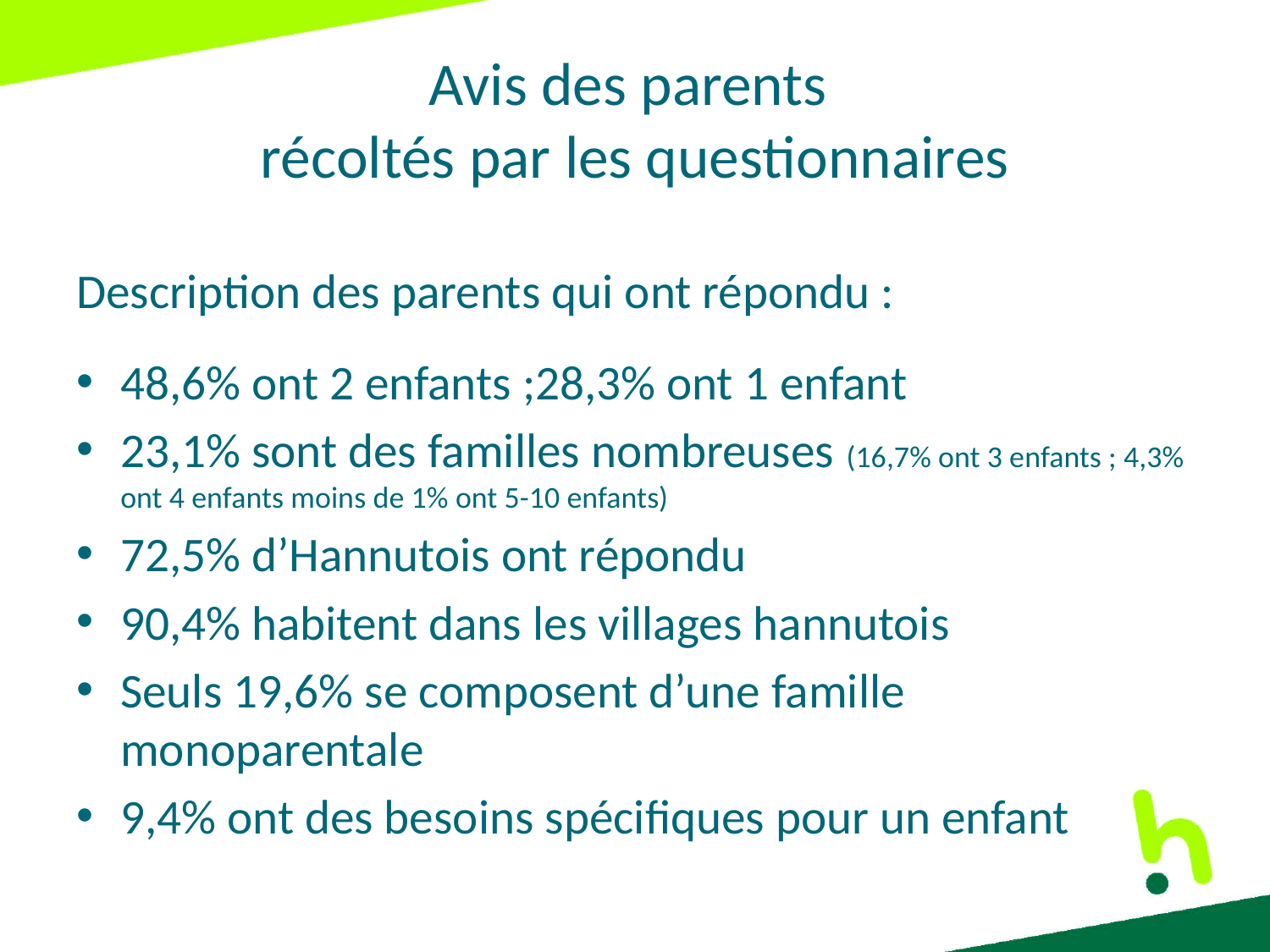

# Avis des parents récoltés par les questionnaires

Description des parents qui ont répondu :

48,6% ont 2 enfants ;28,3% ont 1 enfant
23,1% sont des familles nombreuses (16,7% ont 3 enfants ; 4,3% ont 4 enfants moins de 1% ont 5-10 enfants)
72,5% d’Hannutois ont répondu
90,4% habitent dans les villages hannutois
Seuls 19,6% se composent d’une famille monoparentale
9,4% ont des besoins spécifiques pour un enfant